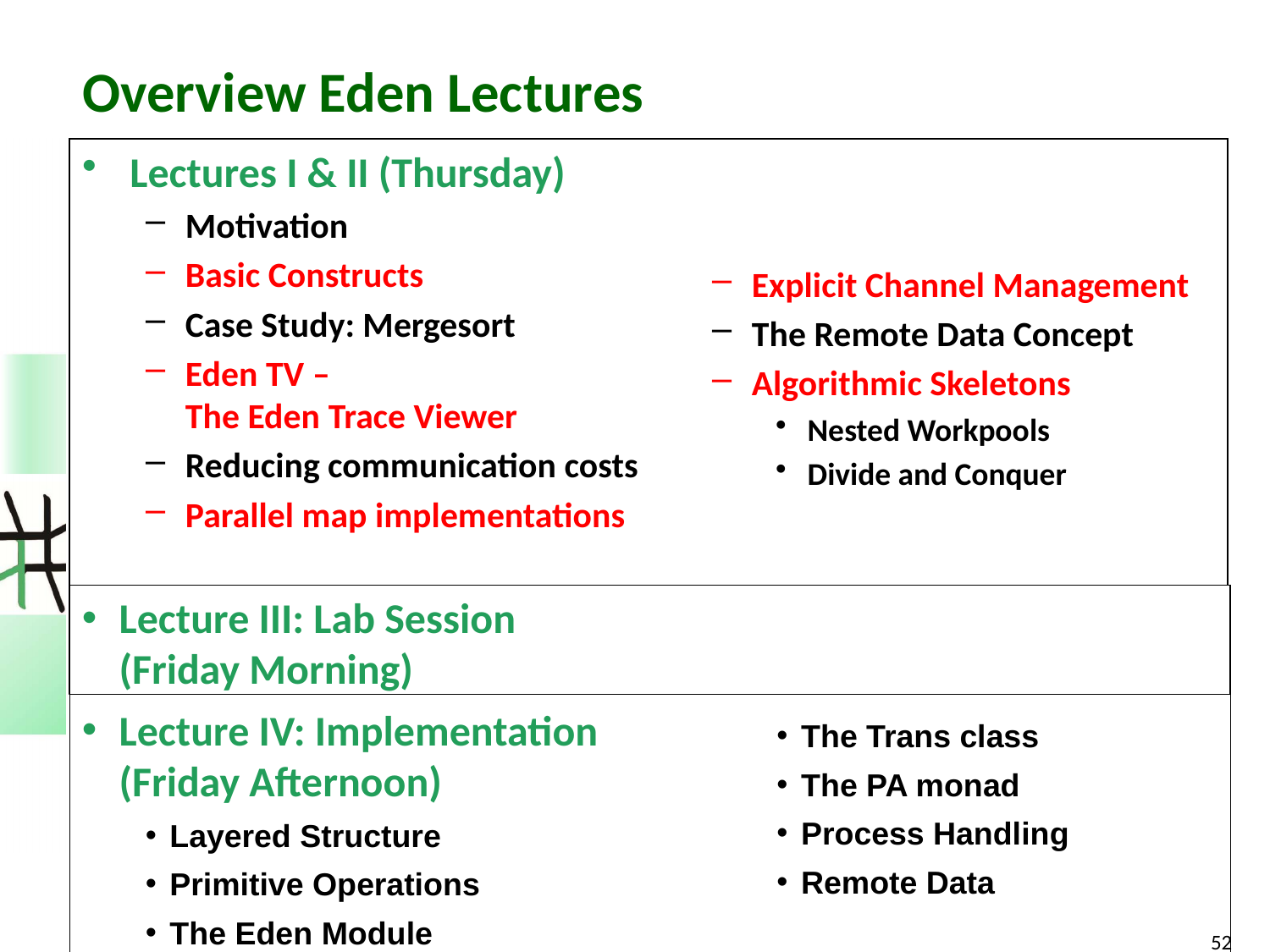

# Overview Eden Lectures
Lectures I & II (Thursday)
Motivation
Basic Constructs
Case Study: Mergesort
Eden TV –
The Eden Trace Viewer
Reducing communication costs
Parallel map implementations

Explicit Channel Management
The Remote Data Concept
Algorithmic Skeletons
Nested Workpools
Divide and Conquer

Lecture III: Lab Session
(Friday Morning)
Lecture IV: Implementation (Friday Afternoon)
Layered Structure
Primitive Operations
The Eden Module

The Trans class
The PA monad
Process Handling
Remote Data

52